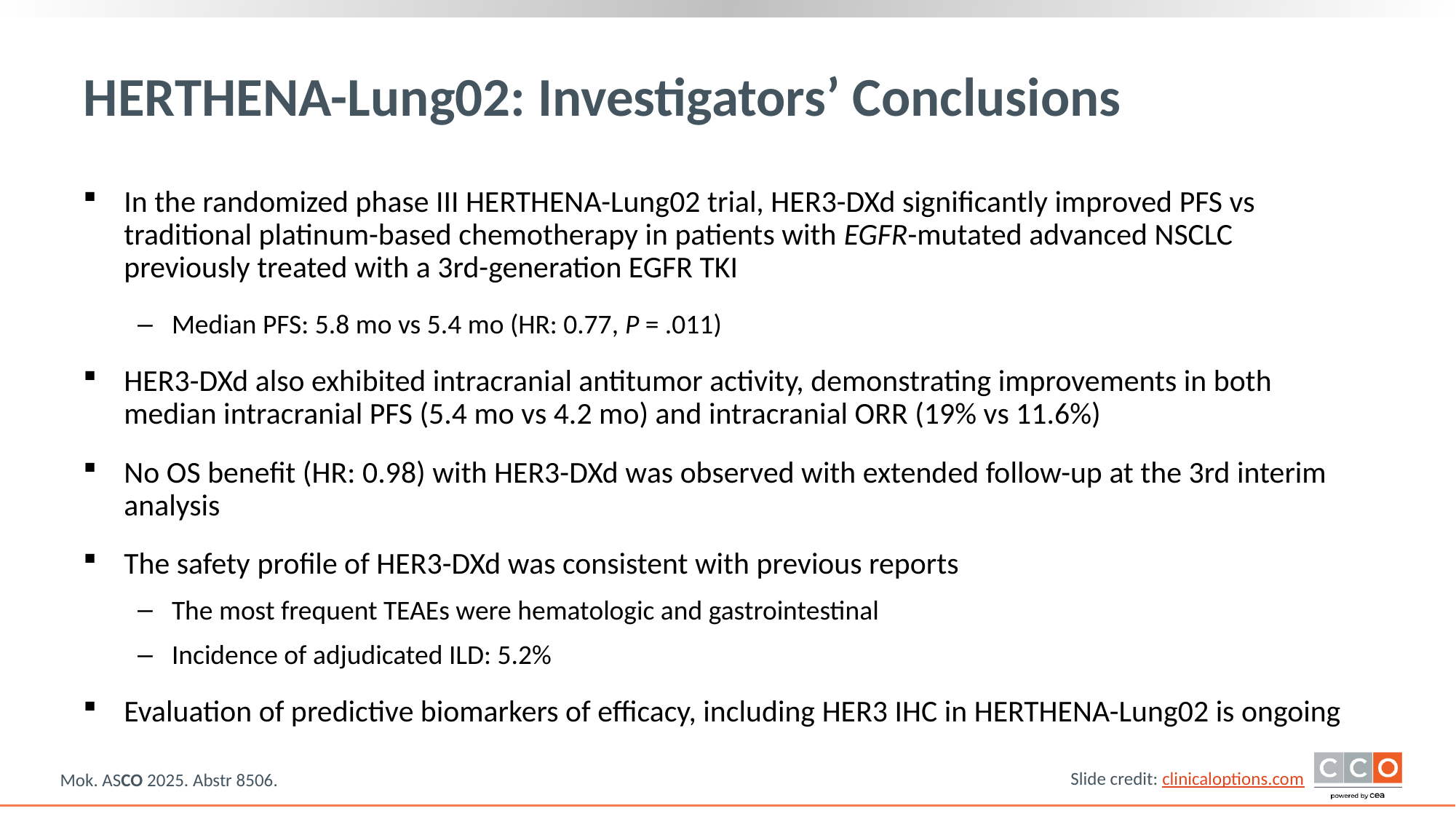

# HERTHENA-Lung02: Investigators’ Conclusions
In the randomized phase III HERTHENA-Lung02 trial, HER3-DXd significantly improved PFS vs traditional platinum-based chemotherapy in patients with EGFR-mutated advanced NSCLC previously treated with a 3rd-generation EGFR TKI
Median PFS: 5.8 mo vs 5.4 mo (HR: 0.77, P = .011)
HER3-DXd also exhibited intracranial antitumor activity, demonstrating improvements in both median intracranial PFS (5.4 mo vs 4.2 mo) and intracranial ORR (19% vs 11.6%)
No OS benefit (HR: 0.98) with HER3-DXd was observed with extended follow-up at the 3rd interim analysis
The safety profile of HER3-DXd was consistent with previous reports
The most frequent TEAEs were hematologic and gastrointestinal
Incidence of adjudicated ILD: 5.2%
Evaluation of predictive biomarkers of efficacy, including HER3 IHC in HERTHENA-Lung02 is ongoing

Mok. ASCO 2025. Abstr 8506.